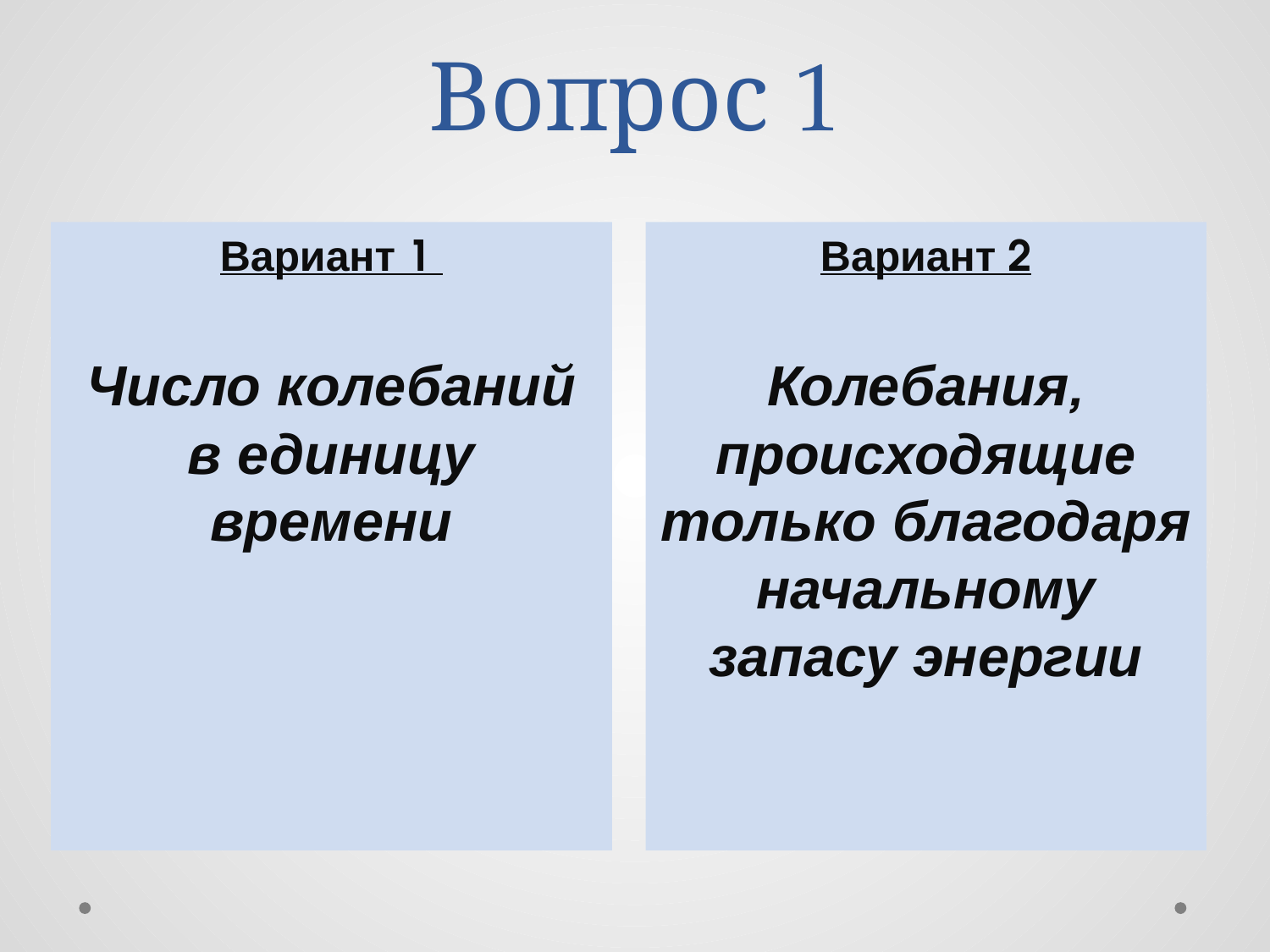

# Вопрос 1
Вариант 1

Число колебаний в единицу времени
Вариант 2

Колебания, происходящие только благодаря начальному запасу энергии